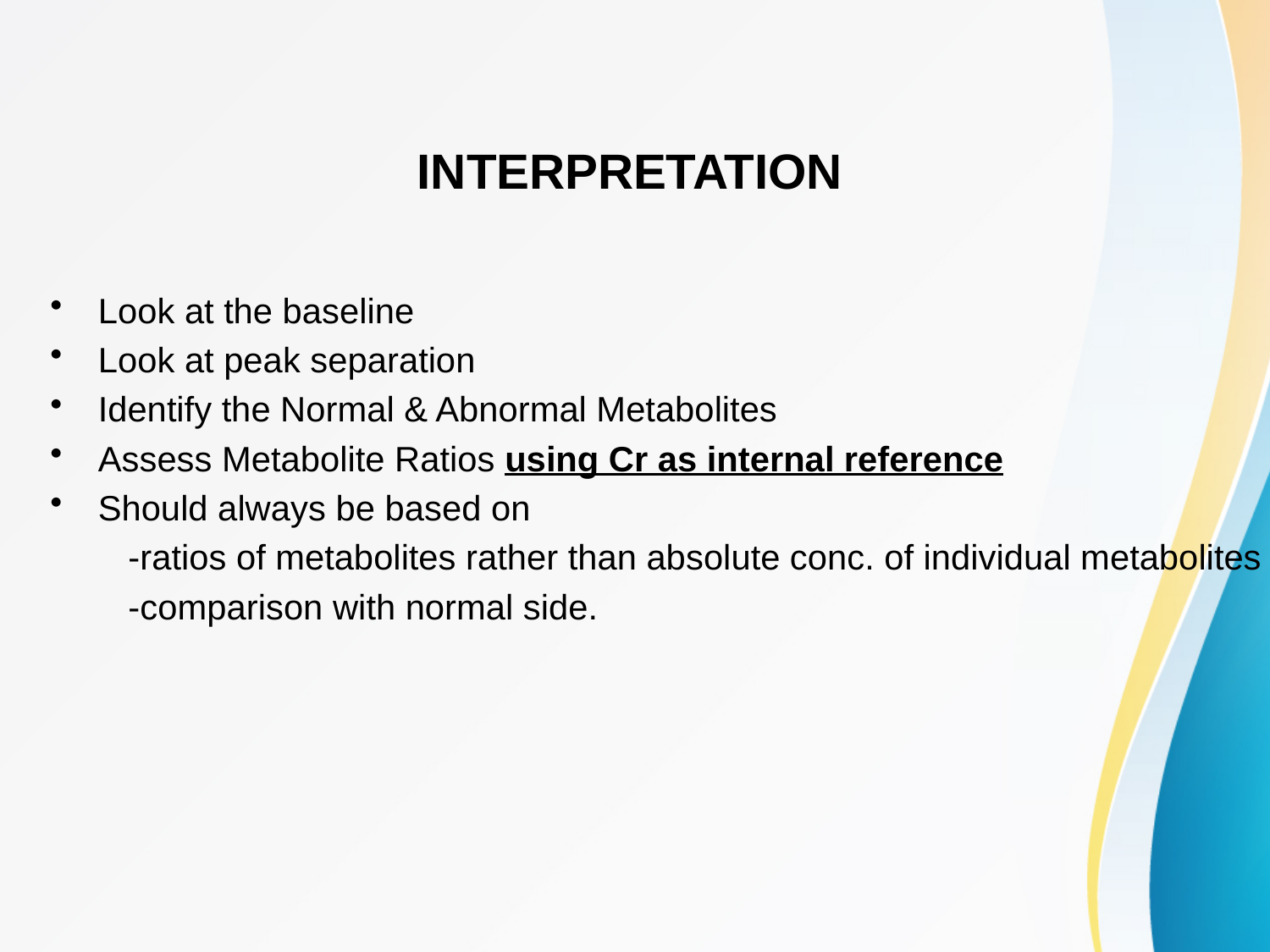

# INTERPRETATION
Look at the baseline
Look at peak separation
Identify the Normal & Abnormal Metabolites
Assess Metabolite Ratios using Cr as internal reference
Should always be based on
        -ratios of metabolites rather than absolute conc. of individual metabolites
        -comparison with normal side.